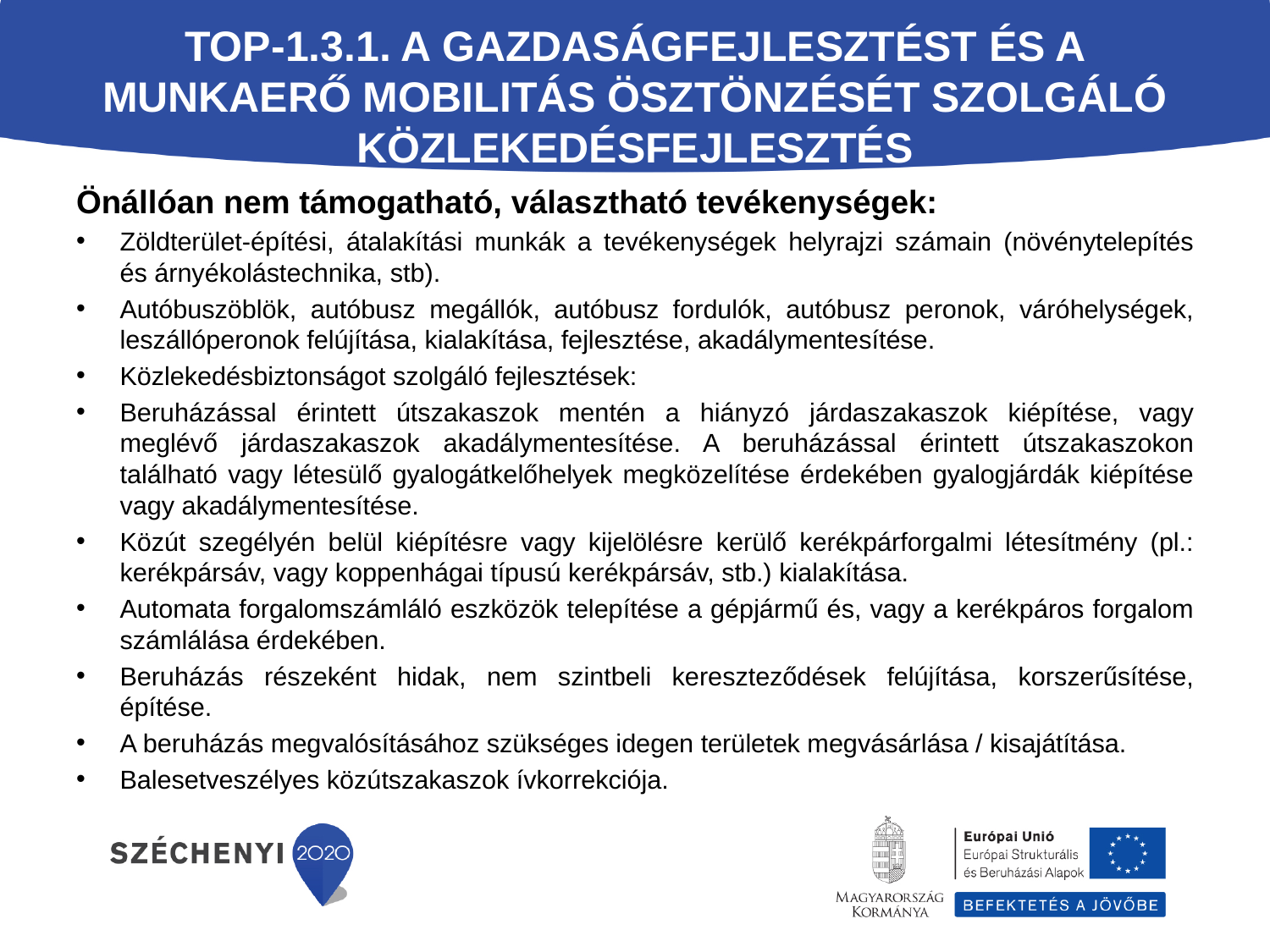

# TOP-1.3.1. A gazdaságfejlesztést és a munkaerő mobilitás ösztönzését szolgáló közlekedésfejlesztés
Önállóan nem támogatható, választható tevékenységek:
Zöldterület-építési, átalakítási munkák a tevékenységek helyrajzi számain (növénytelepítés és árnyékolástechnika, stb).
Autóbuszöblök, autóbusz megállók, autóbusz fordulók, autóbusz peronok, váróhelységek, leszállóperonok felújítása, kialakítása, fejlesztése, akadálymentesítése.
Közlekedésbiztonságot szolgáló fejlesztések:
Beruházással érintett útszakaszok mentén a hiányzó járdaszakaszok kiépítése, vagy meglévő járdaszakaszok akadálymentesítése. A beruházással érintett útszakaszokon található vagy létesülő gyalogátkelőhelyek megközelítése érdekében gyalogjárdák kiépítése vagy akadálymentesítése.
Közút szegélyén belül kiépítésre vagy kijelölésre kerülő kerékpárforgalmi létesítmény (pl.: kerékpársáv, vagy koppenhágai típusú kerékpársáv, stb.) kialakítása.
Automata forgalomszámláló eszközök telepítése a gépjármű és, vagy a kerékpáros forgalom számlálása érdekében.
Beruházás részeként hidak, nem szintbeli kereszteződések felújítása, korszerűsítése, építése.
A beruházás megvalósításához szükséges idegen területek megvásárlása / kisajátítása.
Balesetveszélyes közútszakaszok ívkorrekciója.